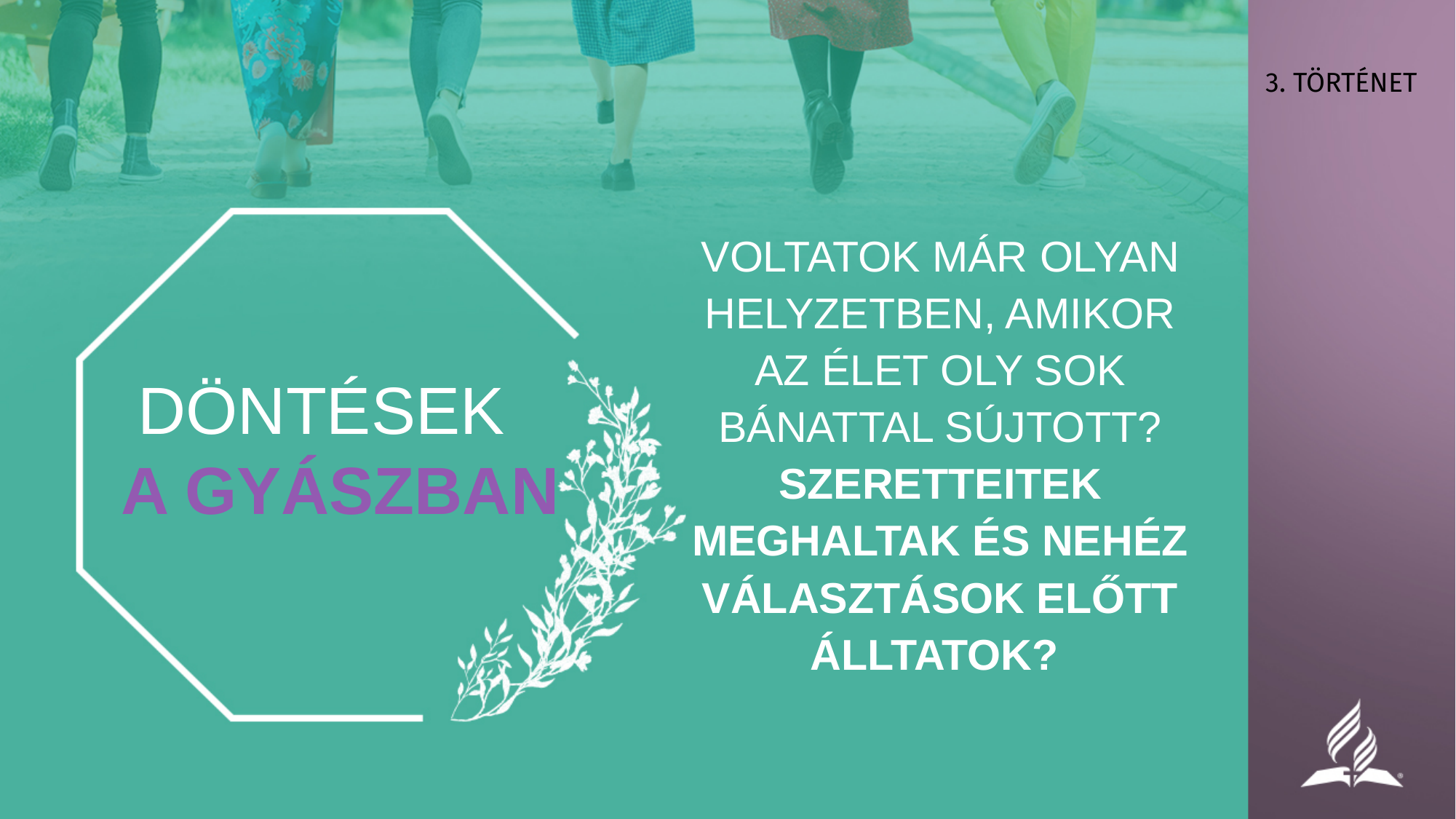

3. TÖRTÉNET
VOLTATOK MÁR OLYAN HELYZETBEN, AMIKOR AZ ÉLET OLY SOK BÁNATTAL SÚJTOTT? SZERETTEITEK MEGHALTAK ÉS NEHÉZ VÁLASZTÁSOK ELŐTT ÁLLTATOK?
DÖNTÉSEK
A GYÁSZBAN